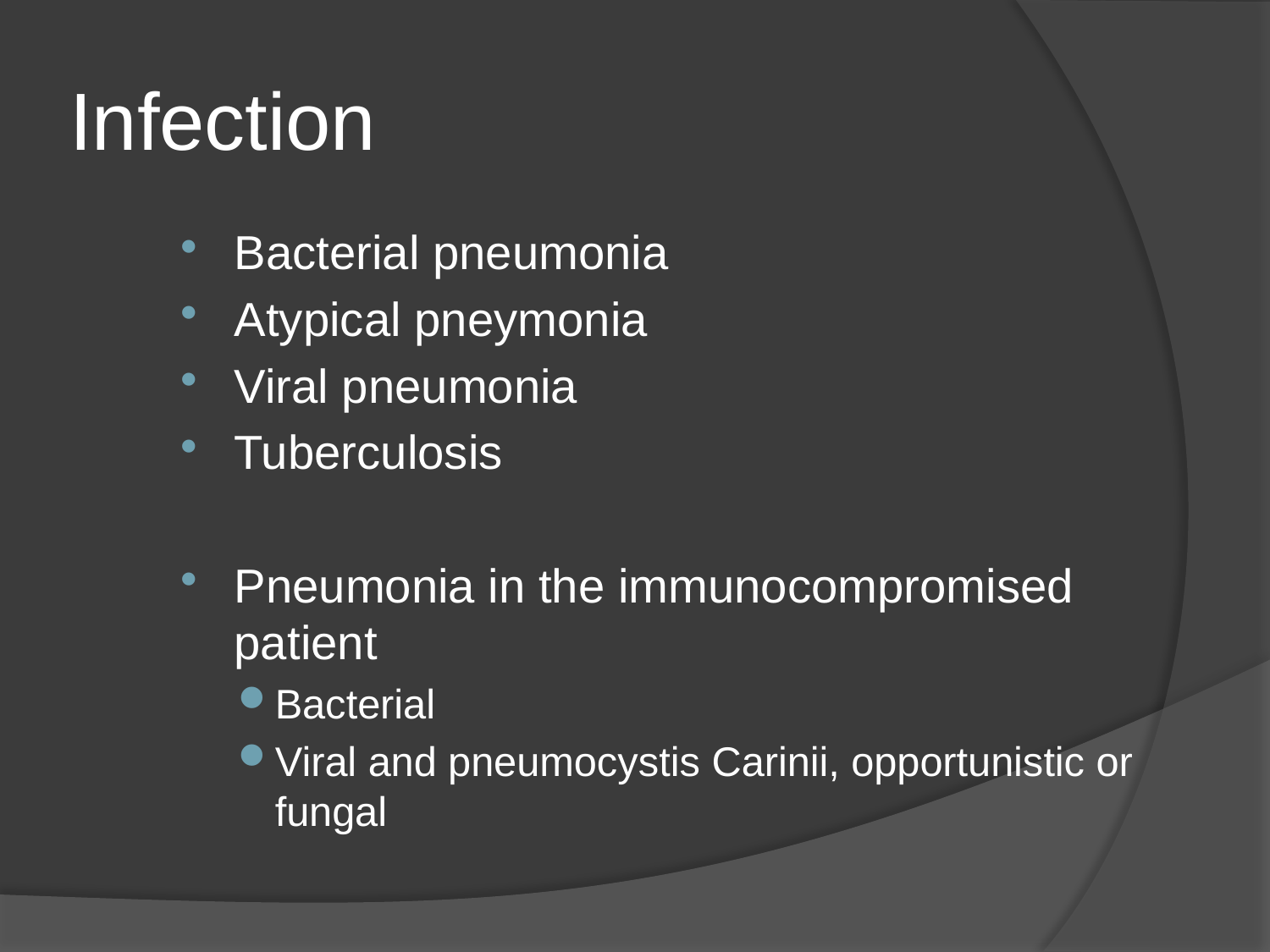

# Infection
Bacterial pneumonia
Atypical pneymonia
Viral pneumonia
Tuberculosis

Pneumonia in the immunocompromised patient
Bacterial
Viral and pneumocystis Carinii, opportunistic or  fungal